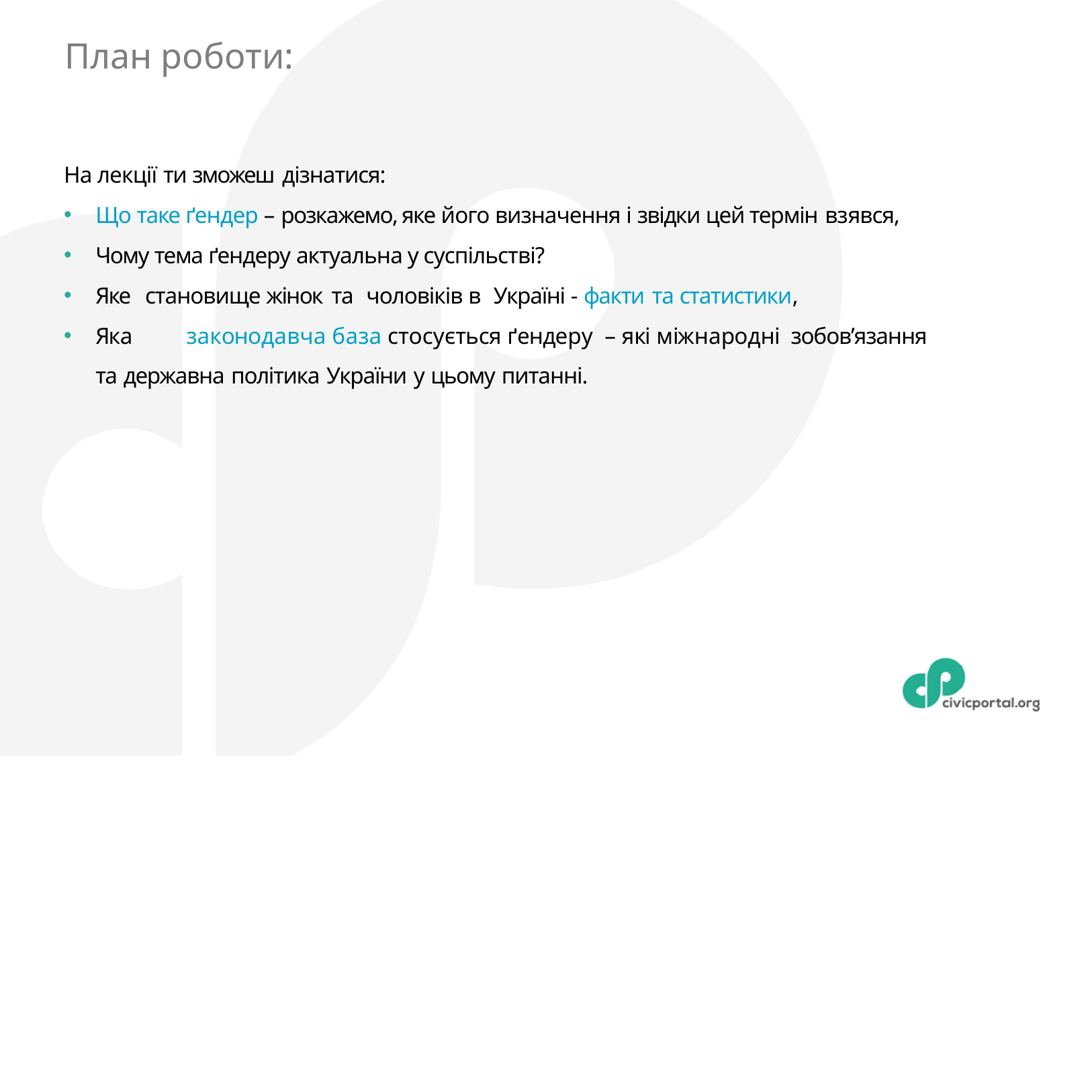

# План роботи:
На лекції ти зможеш дізнатися:
Що таке ґендер – розкажемо, яке його визначення і звідки цей термін взявся,
Чому тема ґендеру актуальна у суспільстві?
Яке   становище жінок та  чоловіків в  Україні - факти та статистики,
Яка	законодавча база стосується ґендеру  – які міжнародні  зобов’язання  та державна політика України у цьому питанні.